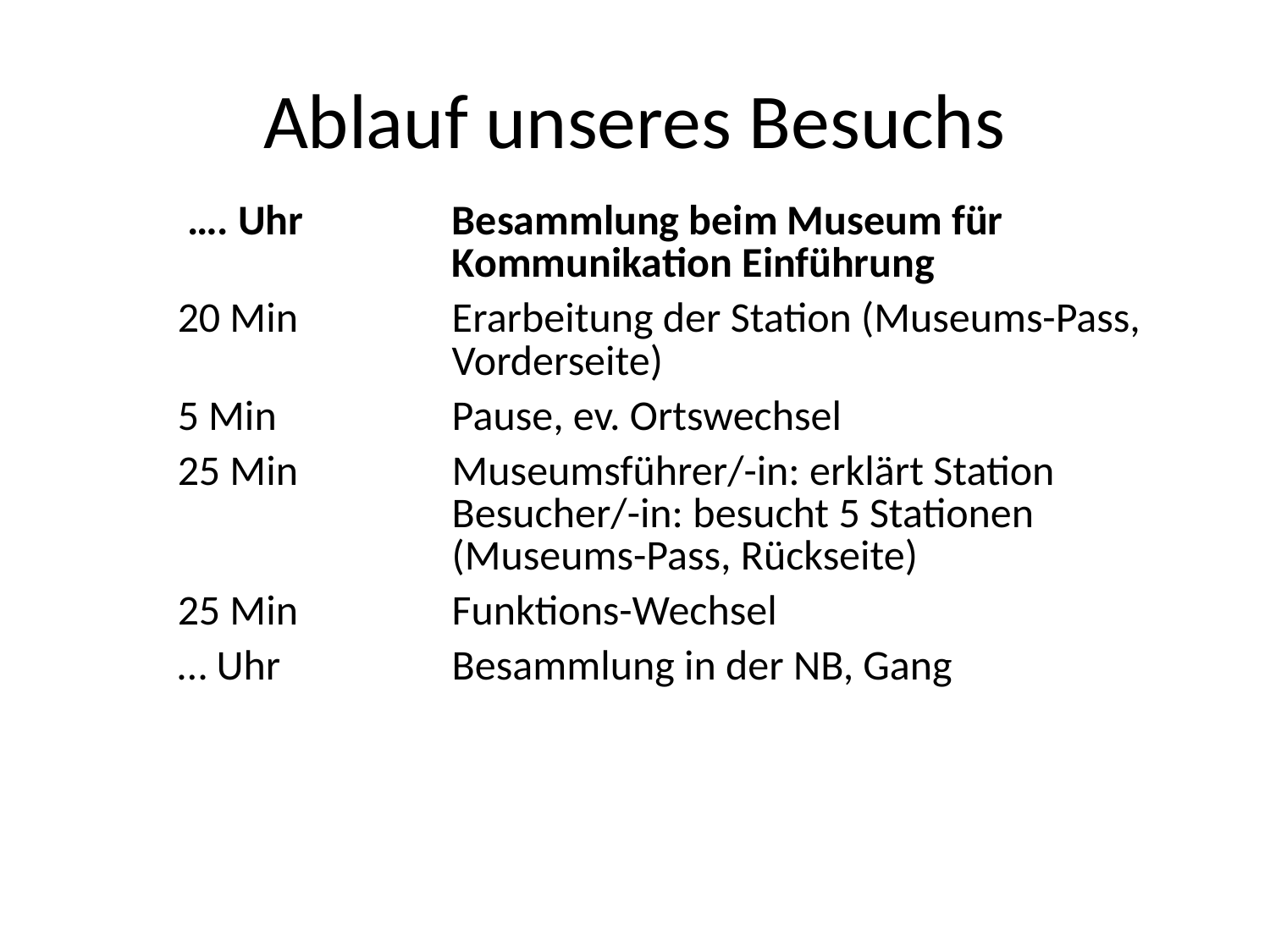

# Ablauf unseres Besuchs
| …. Uhr | Besammlung beim Museum für Kommunikation Einführung |
| --- | --- |
| 20 Min | Erarbeitung der Station (Museums-Pass, Vorderseite) |
| 5 Min | Pause, ev. Ortswechsel |
| 25 Min | Museumsführer/-in: erklärt Station Besucher/-in: besucht 5 Stationen (Museums-Pass, Rückseite) |
| 25 Min | Funktions-Wechsel |
| … Uhr | Besammlung in der NB, Gang |